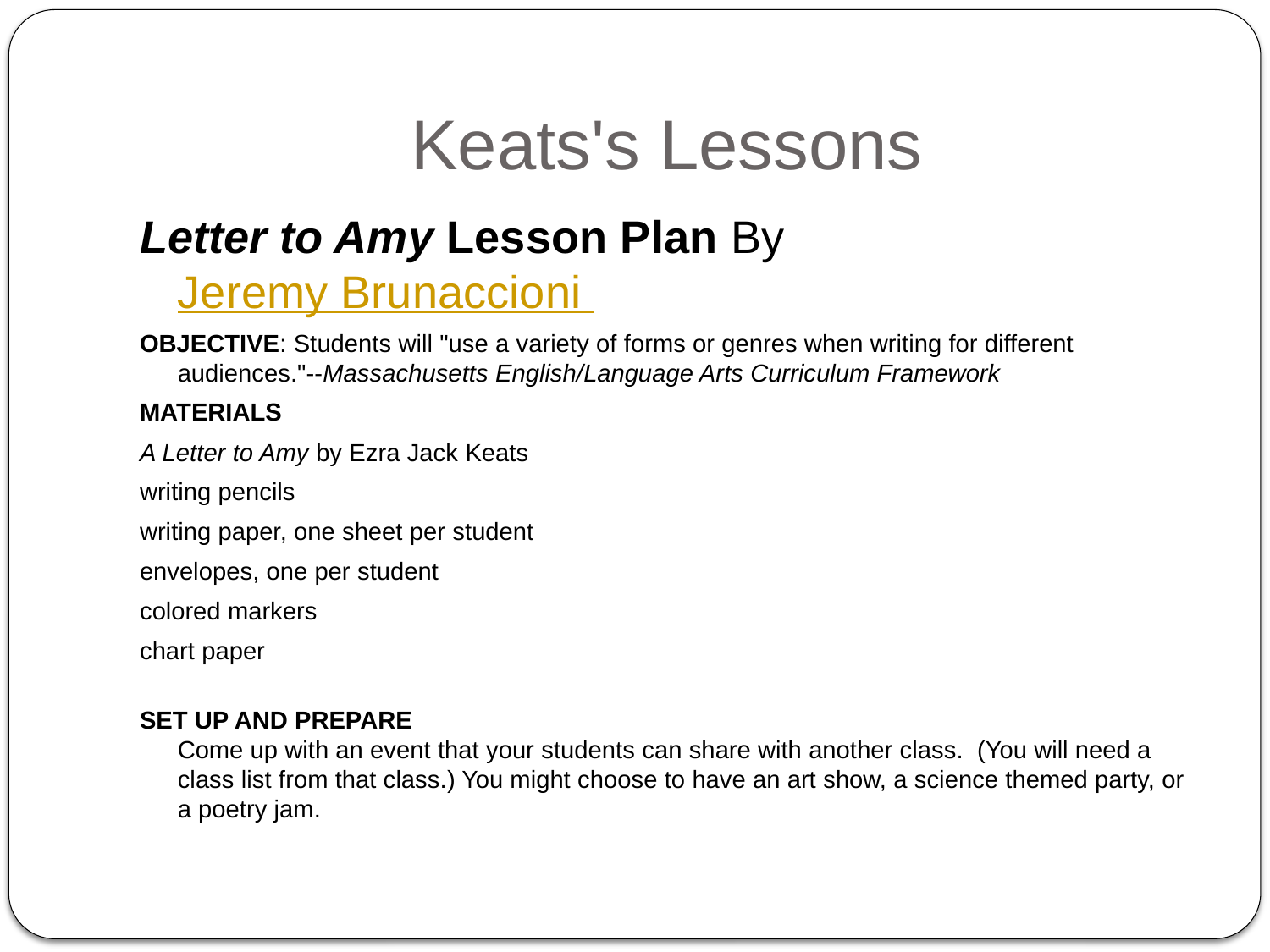

# Keats's Lessons
Letter to Amy Lesson Plan By Jeremy Brunaccioni
OBJECTIVE: Students will "use a variety of forms or genres when writing for different audiences."--Massachusetts English/Language Arts Curriculum Framework
MATERIALS
A Letter to Amy by Ezra Jack Keats
writing pencils
writing paper, one sheet per student
envelopes, one per student
colored markers
chart paper
SET UP AND PREPARE
Come up with an event that your students can share with another class.  (You will need a class list from that class.) You might choose to have an art show, a science themed party, or a poetry jam.